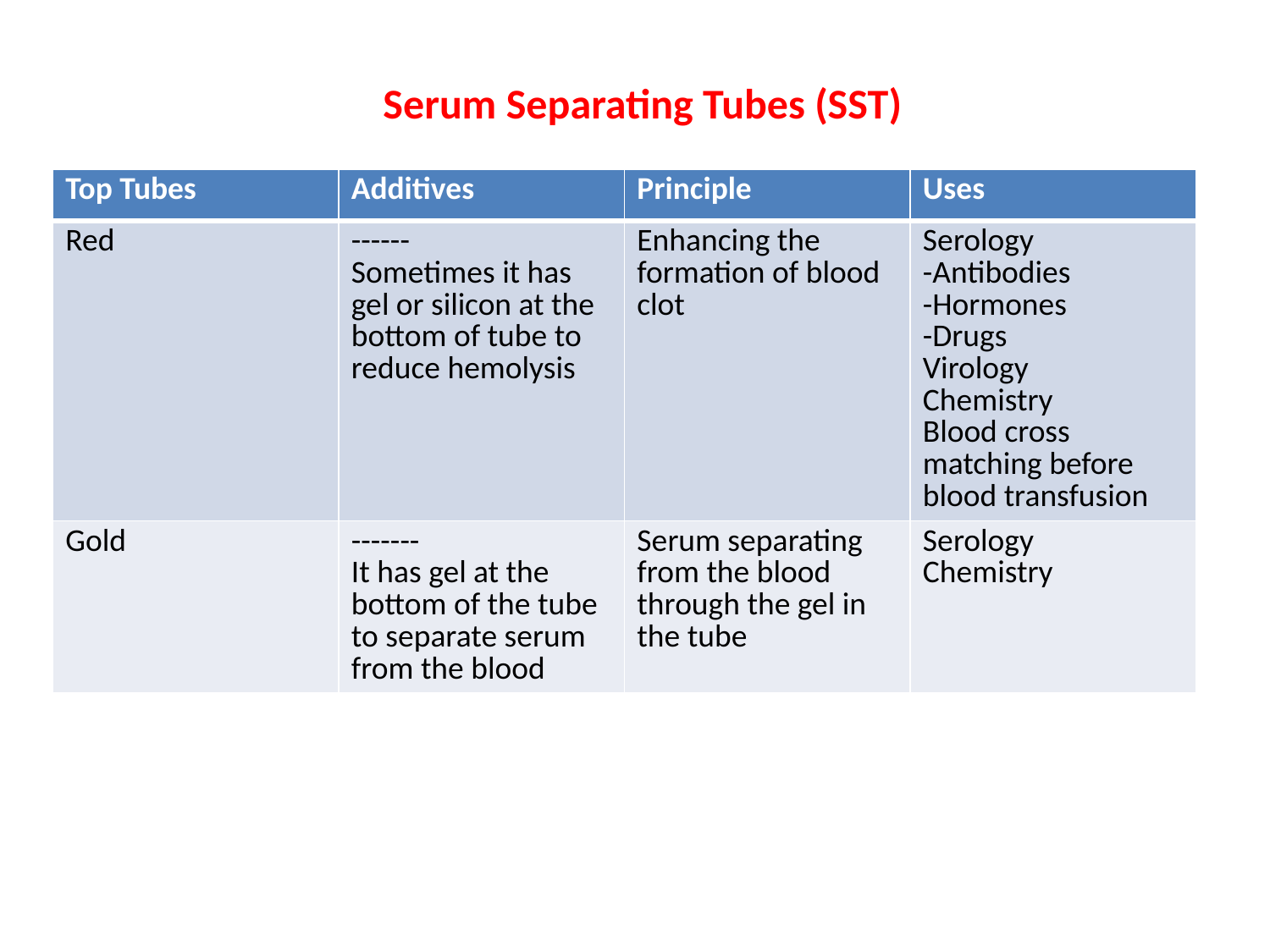

Serum Separating Tubes (SST)
| Top Tubes | Additives | Principle | Uses |
| --- | --- | --- | --- |
| Red | ------ Sometimes it has gel or silicon at the bottom of tube to reduce hemolysis | Enhancing the formation of blood clot | Serology -Antibodies -Hormones -Drugs Virology Chemistry Blood cross matching before blood transfusion |
| Gold | ------- It has gel at the bottom of the tube to separate serum from the blood | Serum separating from the blood through the gel in the tube | Serology Chemistry |